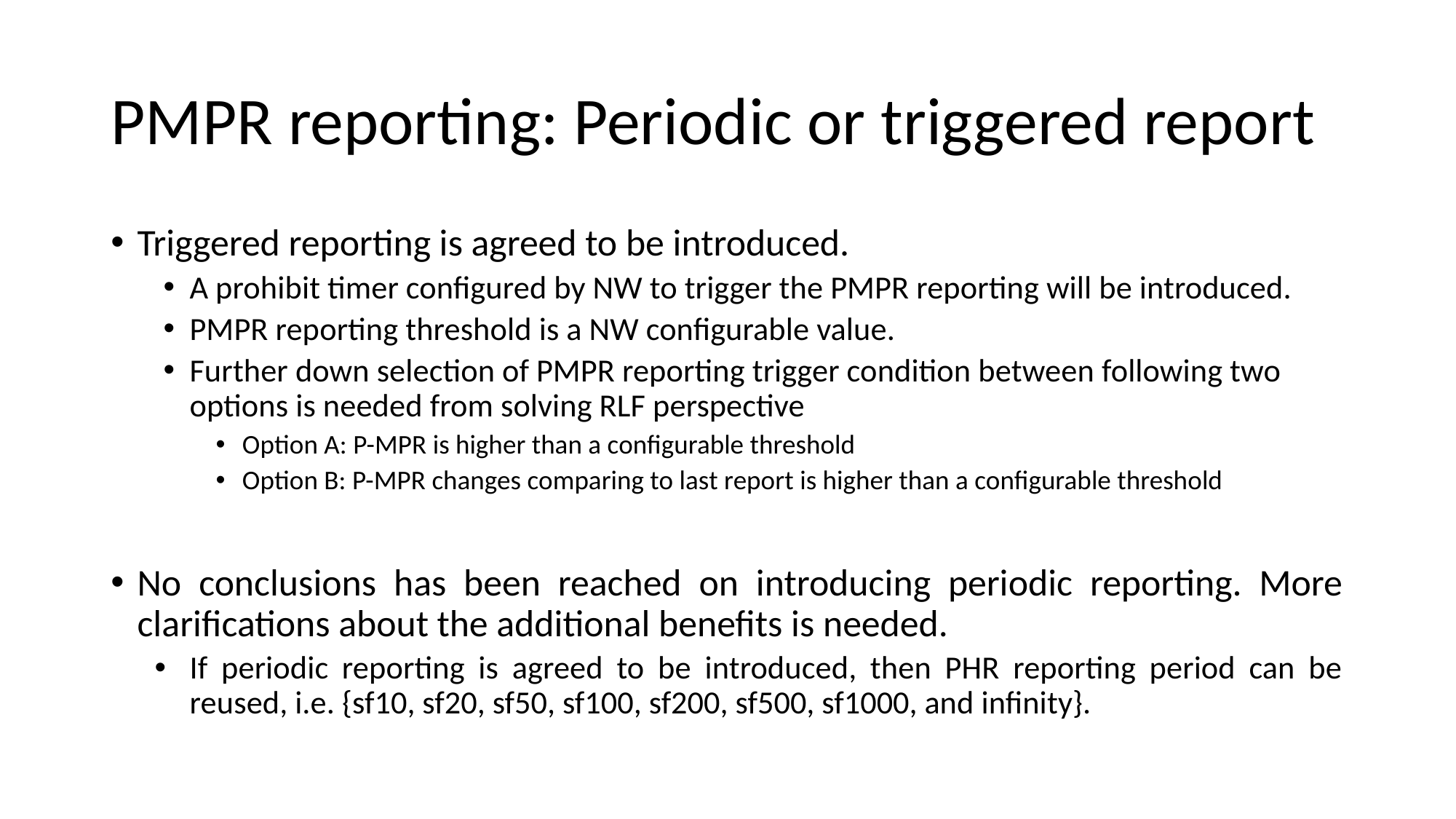

# PMPR reporting: Periodic or triggered report
Triggered reporting is agreed to be introduced.
A prohibit timer configured by NW to trigger the PMPR reporting will be introduced.
PMPR reporting threshold is a NW configurable value.
Further down selection of PMPR reporting trigger condition between following two options is needed from solving RLF perspective
Option A: P-MPR is higher than a configurable threshold
Option B: P-MPR changes comparing to last report is higher than a configurable threshold

No conclusions has been reached on introducing periodic reporting. More clarifications about the additional benefits is needed.
If periodic reporting is agreed to be introduced, then PHR reporting period can be reused, i.e. {sf10, sf20, sf50, sf100, sf200, sf500, sf1000, and infinity}.